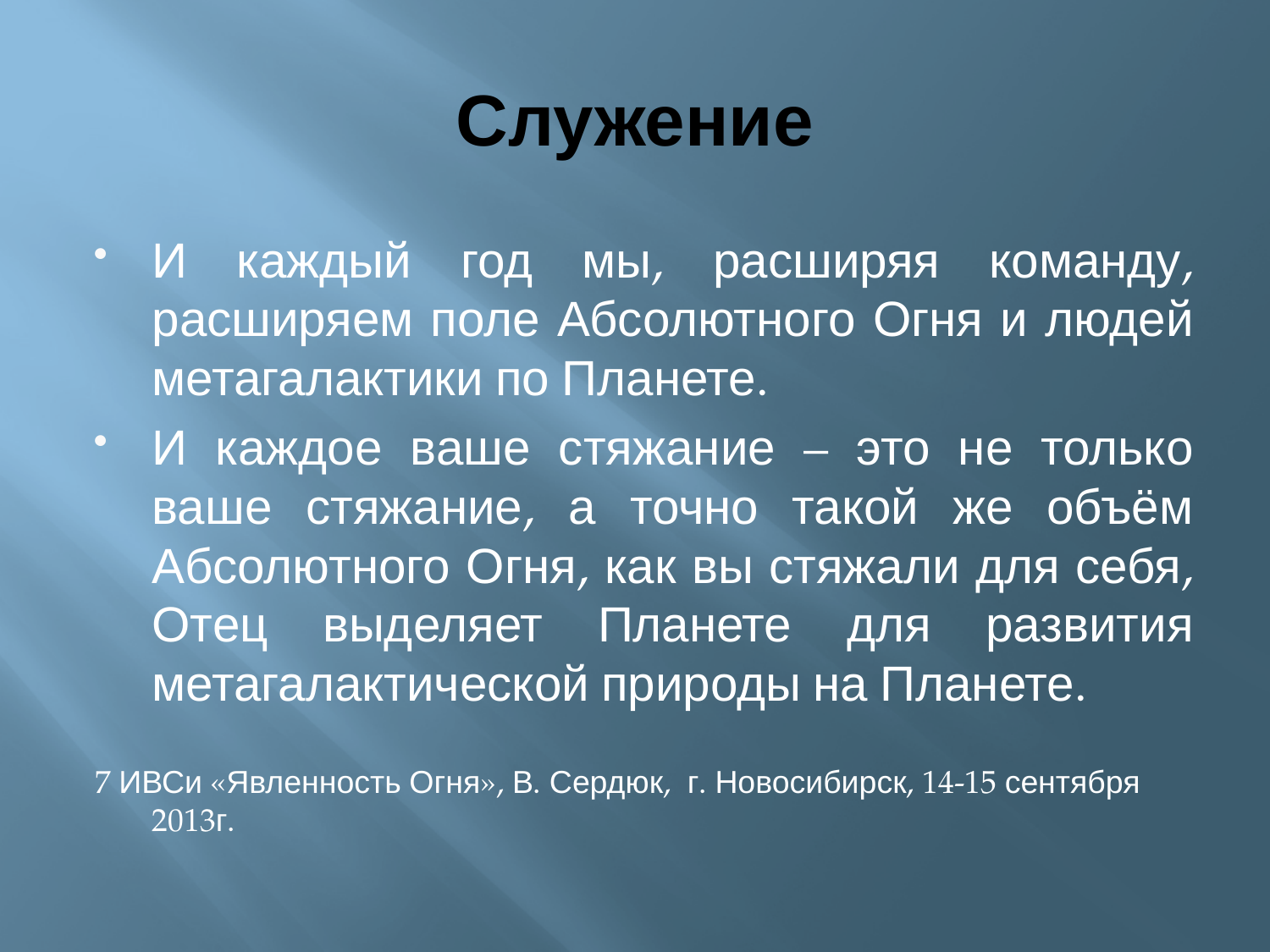

# Служение
И каждый год мы, расширяя команду, расширяем поле Абсолютного Огня и людей метагалактики по Планете.
И каждое ваше стяжание – это не только ваше стяжание, а точно такой же объём Абсолютного Огня, как вы стяжали для себя, Отец выделяет Планете для развития метагалактической природы на Планете.

7 ИВСи «Явленность Огня», В. Сердюк,  г. Новосибирск, 14-15 сентября 2013г.